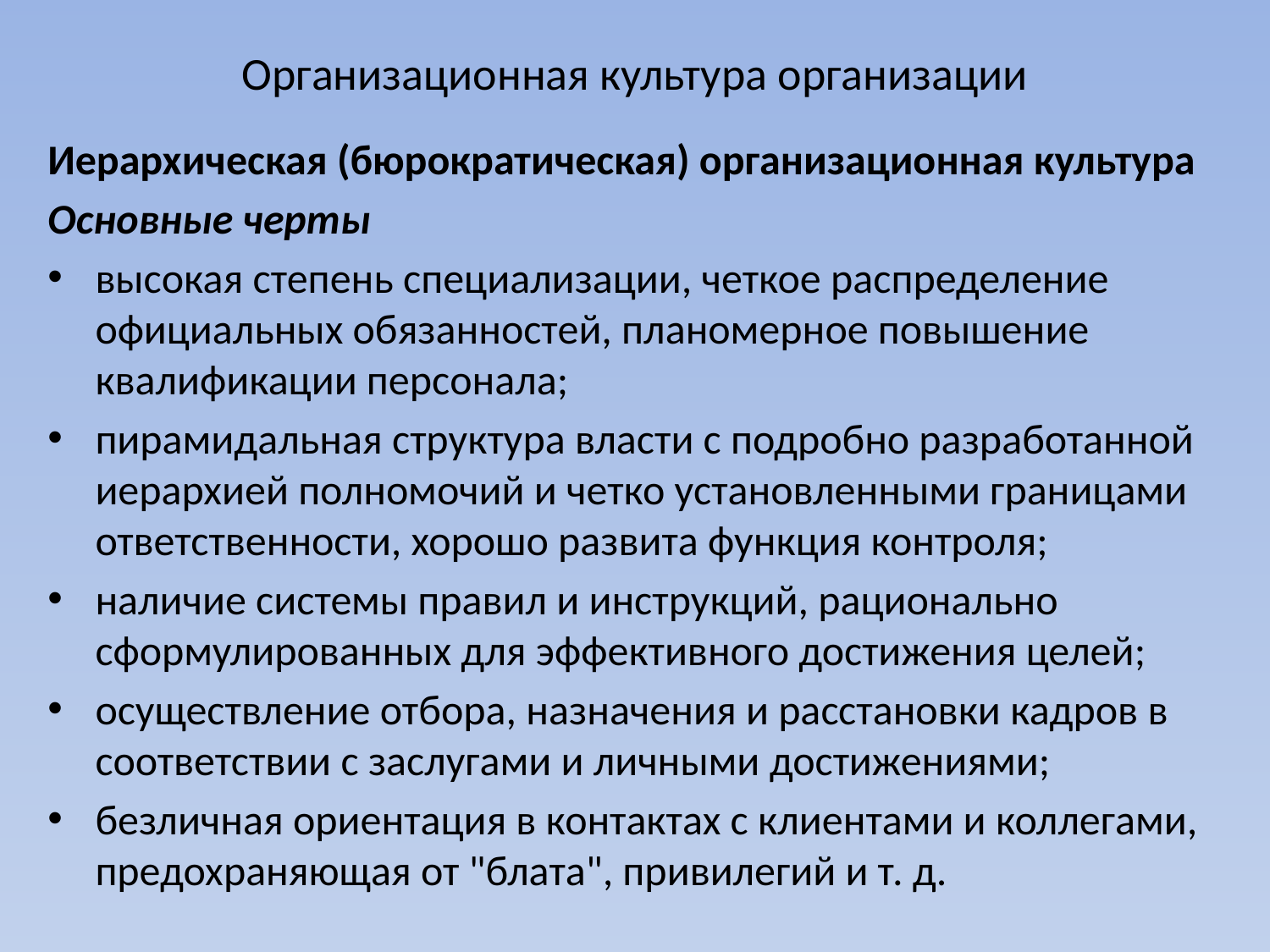

# Организационная культура организации
Иерархическая (бюрократическая) организационная культура
Основные черты
высокая степень специализации, четкое распределение официальных обязанностей, планомерное повышение квалификации персонала;
пирамидальная структура власти с подробно разработанной иерархией полномочий и четко установленными границами ответственности, хорошо развита функция контроля;
наличие системы правил и инструкций, рационально сформулированных для эффективного достижения целей;
осуществление отбора, назначения и расстановки кадров в соответствии с заслугами и личными достижениями;
безличная ориентация в контактах с клиентами и коллегами, предохраняющая от "блата", привилегий и т. д.